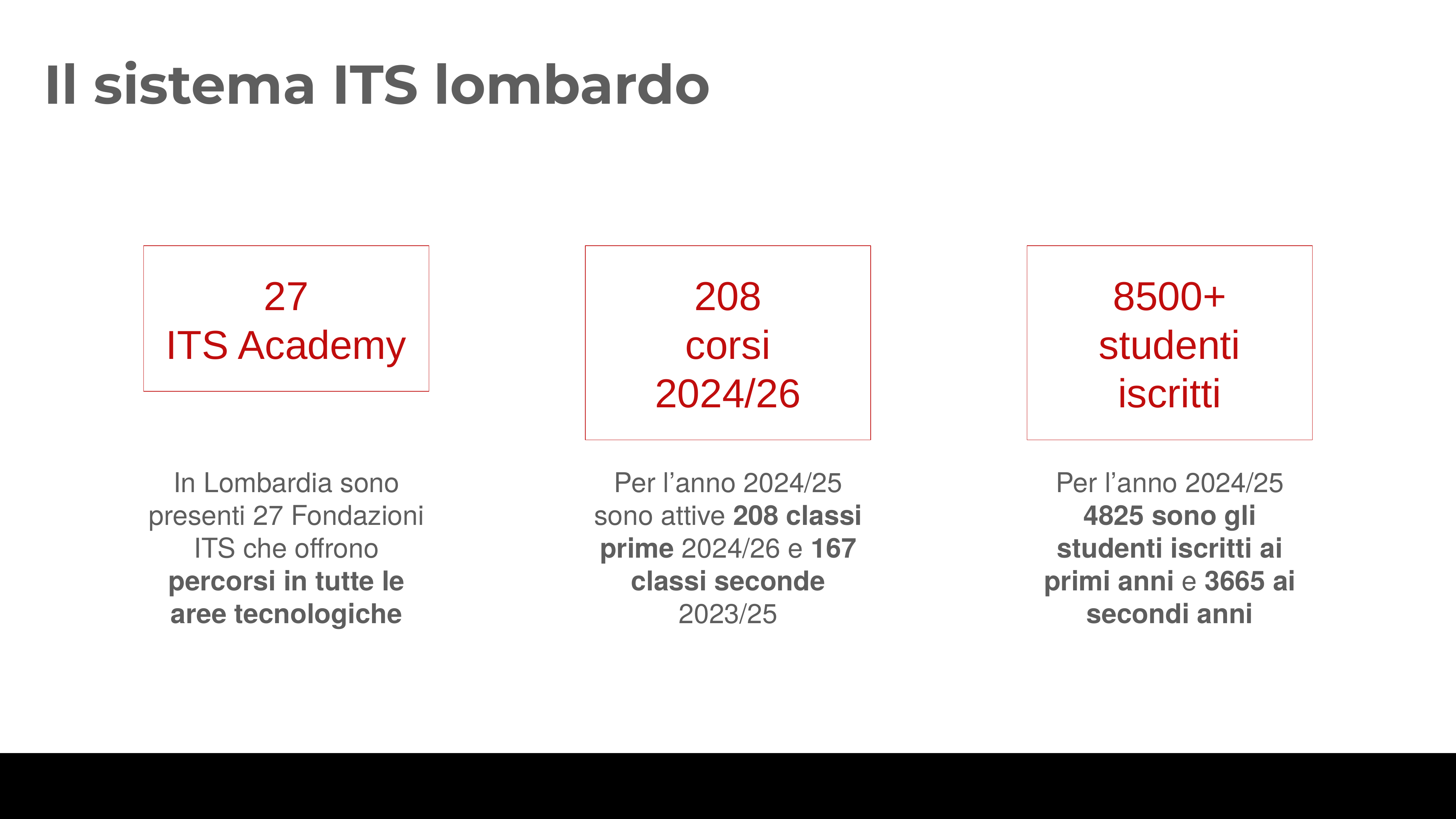

Il sistema ITS lombardo

208
corsi
2024/26

8500+
studenti
iscritti

27
ITS Academy

In Lombardia sono presenti 27 Fondazioni ITS che offrono percorsi in tutte le aree tecnologiche
Per l’anno 2024/25 sono attive 208 classi prime 2024/26 e 167 classi seconde 2023/25
Per l’anno 2024/25 4825 sono gli studenti iscritti ai primi anni e 3665 ai secondi anni